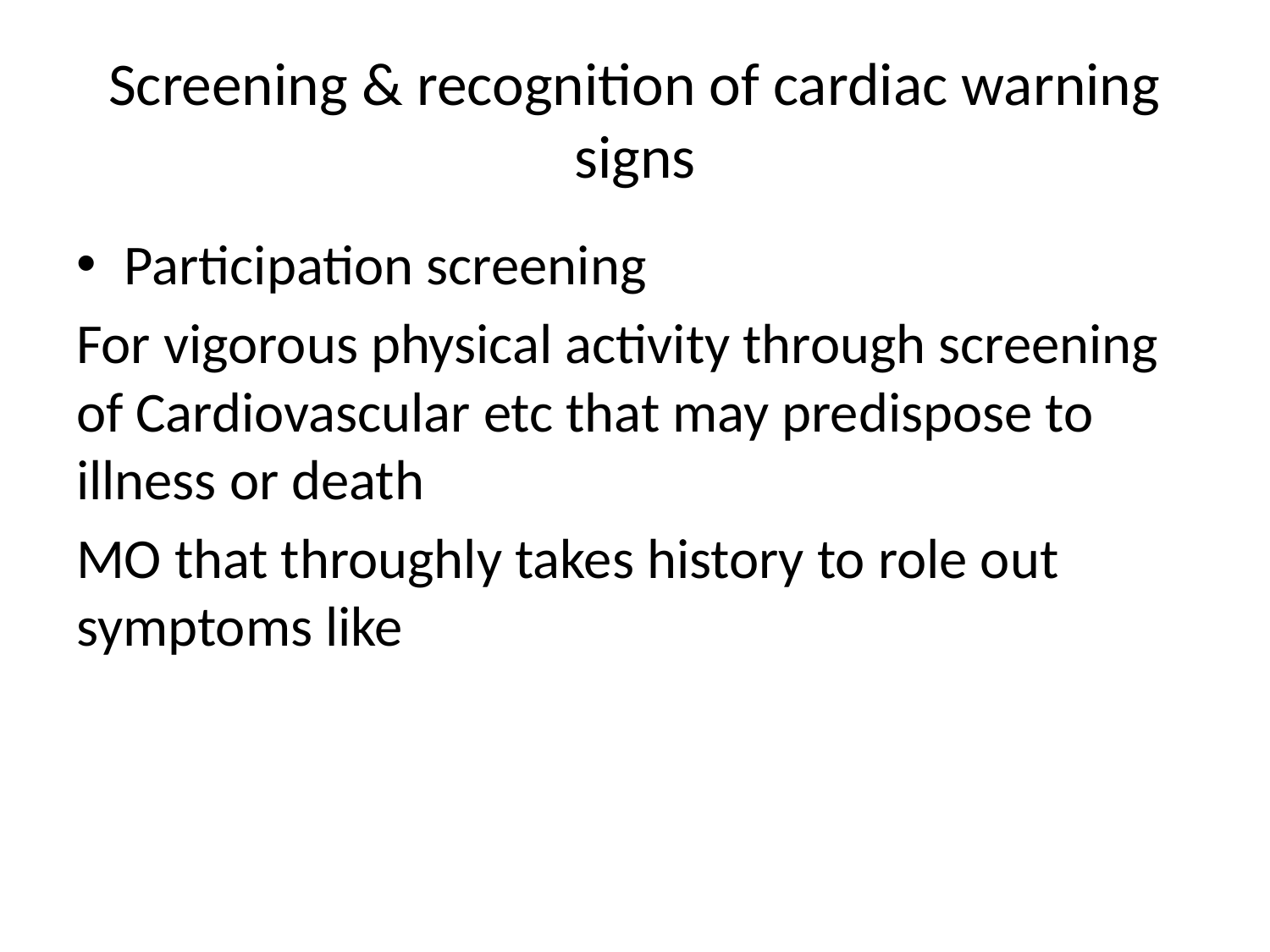

# Screening & recognition of cardiac warning signs
Participation screening
For vigorous physical activity through screening of Cardiovascular etc that may predispose to illness or death
MO that throughly takes history to role out symptoms like